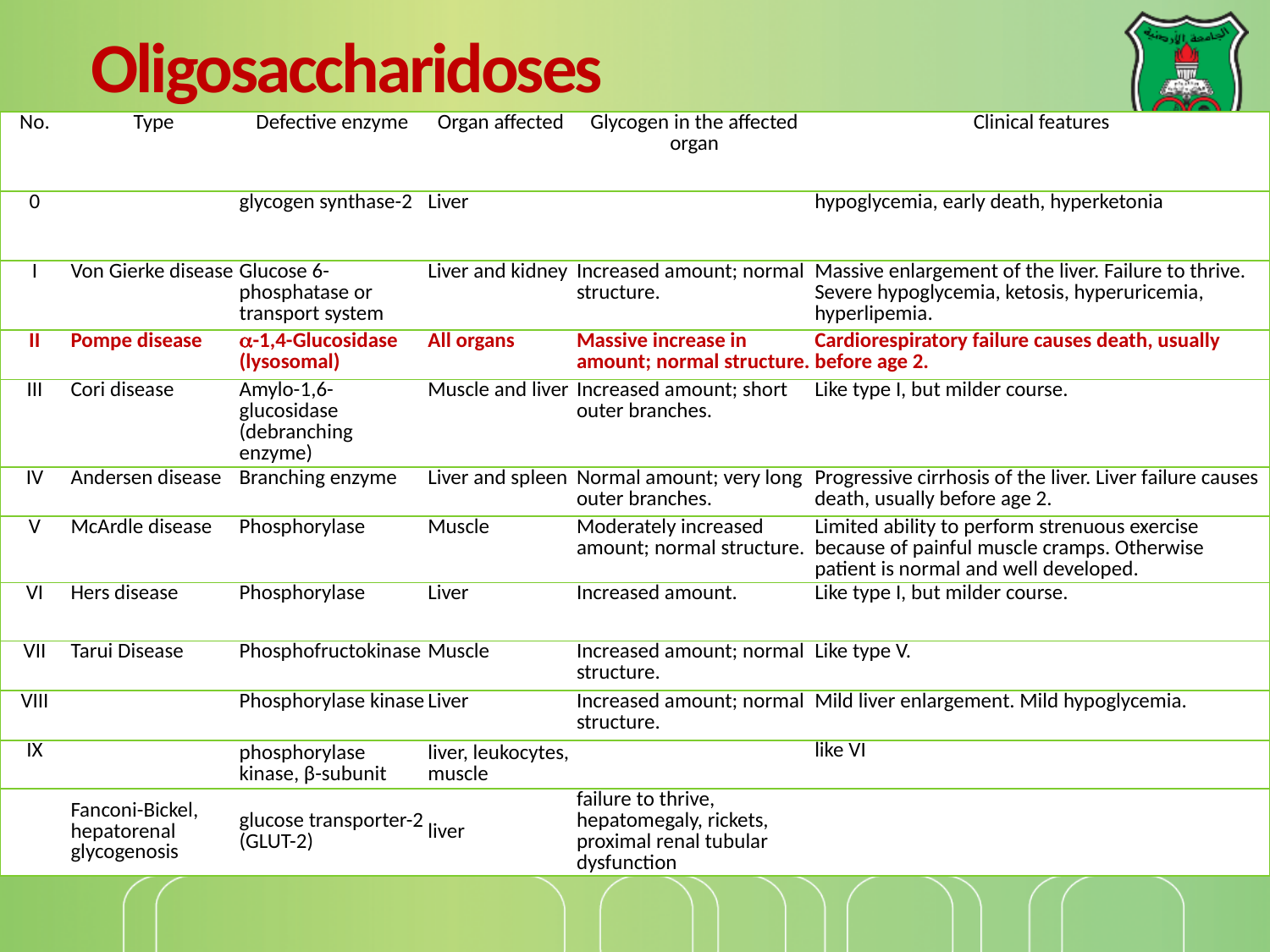

# Oligosaccharidoses
| No. | Type | Defective enzyme | Organ affected | Glycogen in the affected organ | Clinical features |
| --- | --- | --- | --- | --- | --- |
| 0 |  | glycogen synthase-2 | Liver |  | hypoglycemia, early death, hyperketonia |
| I | Von Gierke disease | Glucose 6-phosphatase or transport system | Liver and kidney | Increased amount; normal structure. | Massive enlargement of the liver. Failure to thrive. Severe hypoglycemia, ketosis, hyperuricemia, hyperlipemia. |
| II | Pompe disease | α-1,4-Glucosidase (lysosomal) | All organs | Massive increase in amount; normal structure. | Cardiorespiratory failure causes death, usually before age 2. |
| III | Cori disease | Amylo-1,6-glucosidase (debranching enzyme) | Muscle and liver | Increased amount; short outer branches. | Like type I, but milder course. |
| IV | Andersen disease | Branching enzyme | Liver and spleen | Normal amount; very long outer branches. | Progressive cirrhosis of the liver. Liver failure causes death, usually before age 2. |
| V | McArdle disease | Phosphorylase | Muscle | Moderately increased amount; normal structure. | Limited ability to perform strenuous exercise because of painful muscle cramps. Otherwise patient is normal and well developed. |
| VI | Hers disease | Phosphorylase | Liver | Increased amount. | Like type I, but milder course. |
| VII | Tarui Disease | Phosphofructokinase | Muscle | Increased amount; normal structure. | Like type V. |
| VIII |  | Phosphorylase kinase | Liver | Increased amount; normal structure. | Mild liver enlargement. Mild hypoglycemia. |
| IX |  | phosphorylase kinase, β-subunit | liver, leukocytes, muscle |  | like VI |
|  | Fanconi-Bickel, hepatorenal glycogenosis | glucose transporter-2 (GLUT-2) | liver | failure to thrive, hepatomegaly, rickets, proximal renal tubular dysfunction |  |